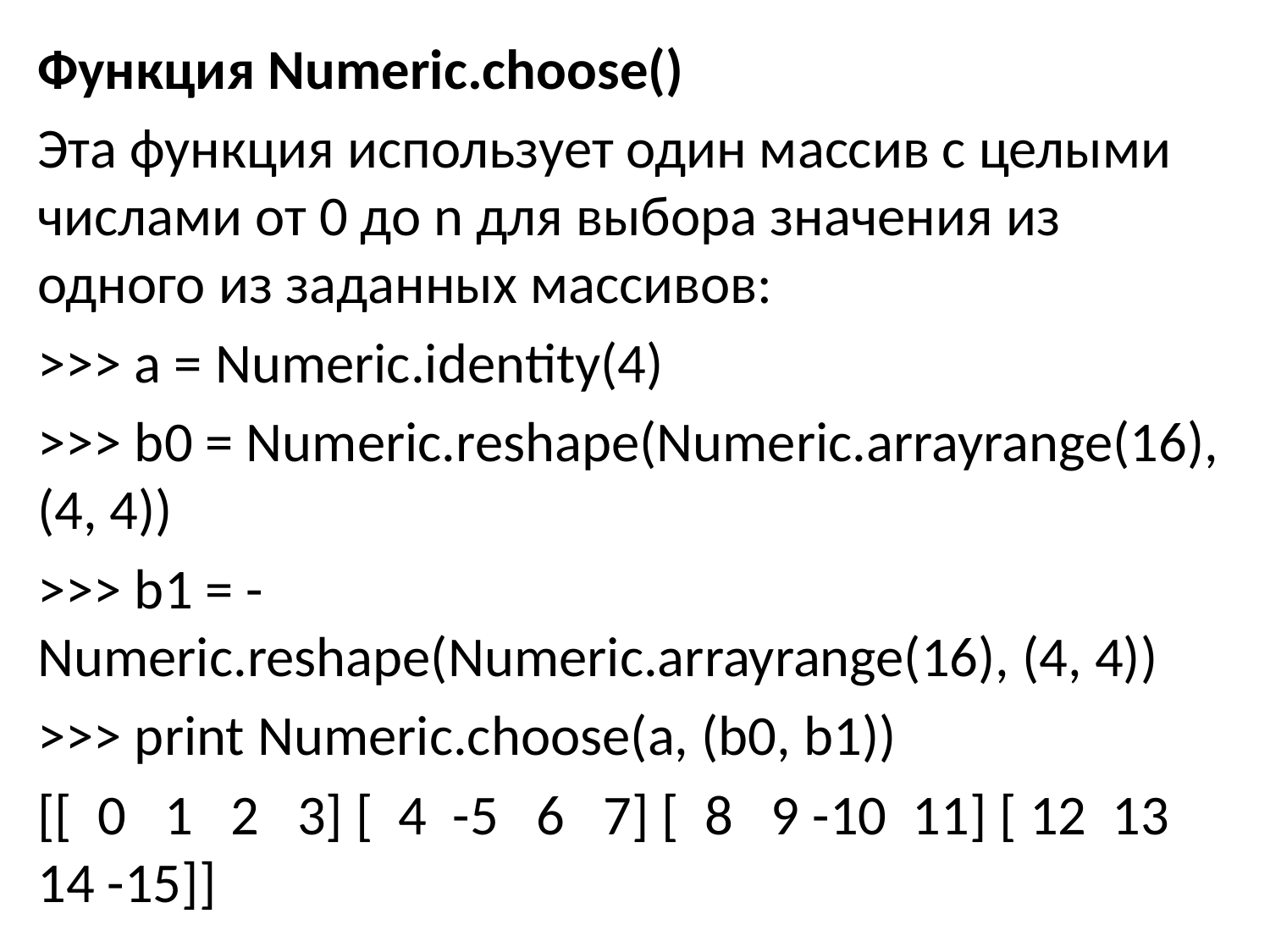

Функция Numeric.choose()
Эта функция использует один массив с целыми числами от 0 до n для выбора значения из одного из заданных массивов:
>>> a = Numeric.identity(4)
>>> b0 = Numeric.reshape(Numeric.arrayrange(16), (4, 4))
>>> b1 = -Numeric.reshape(Numeric.arrayrange(16), (4, 4))
>>> print Numeric.choose(a, (b0, b1))
[[  0   1   2   3] [  4  -5   6   7] [  8   9 -10  11] [ 12  13  14 -15]]